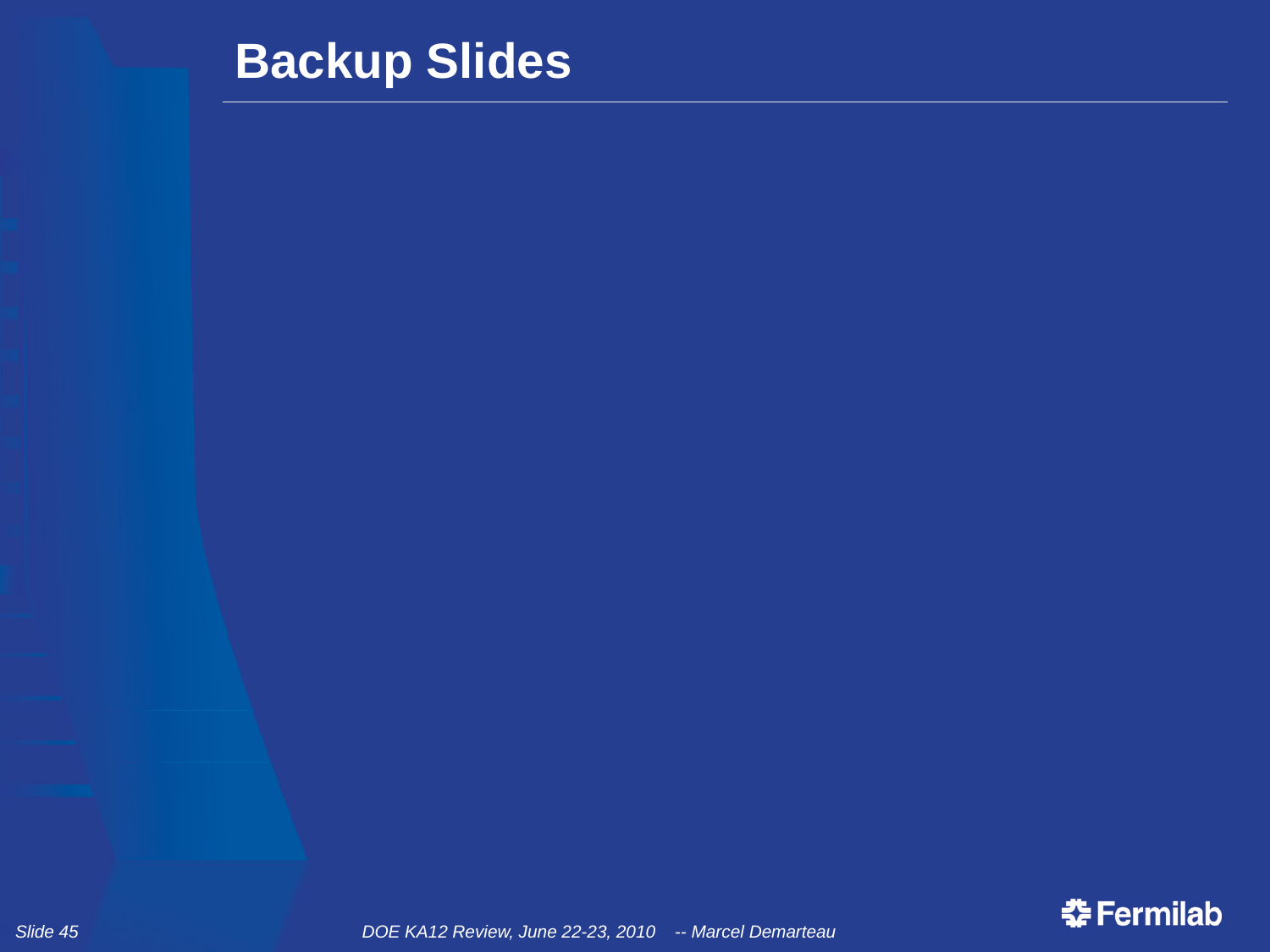

# Backup Slides

Slide 45
DOE KA12 Review, June 22-23, 2010    -- Marcel Demarteau